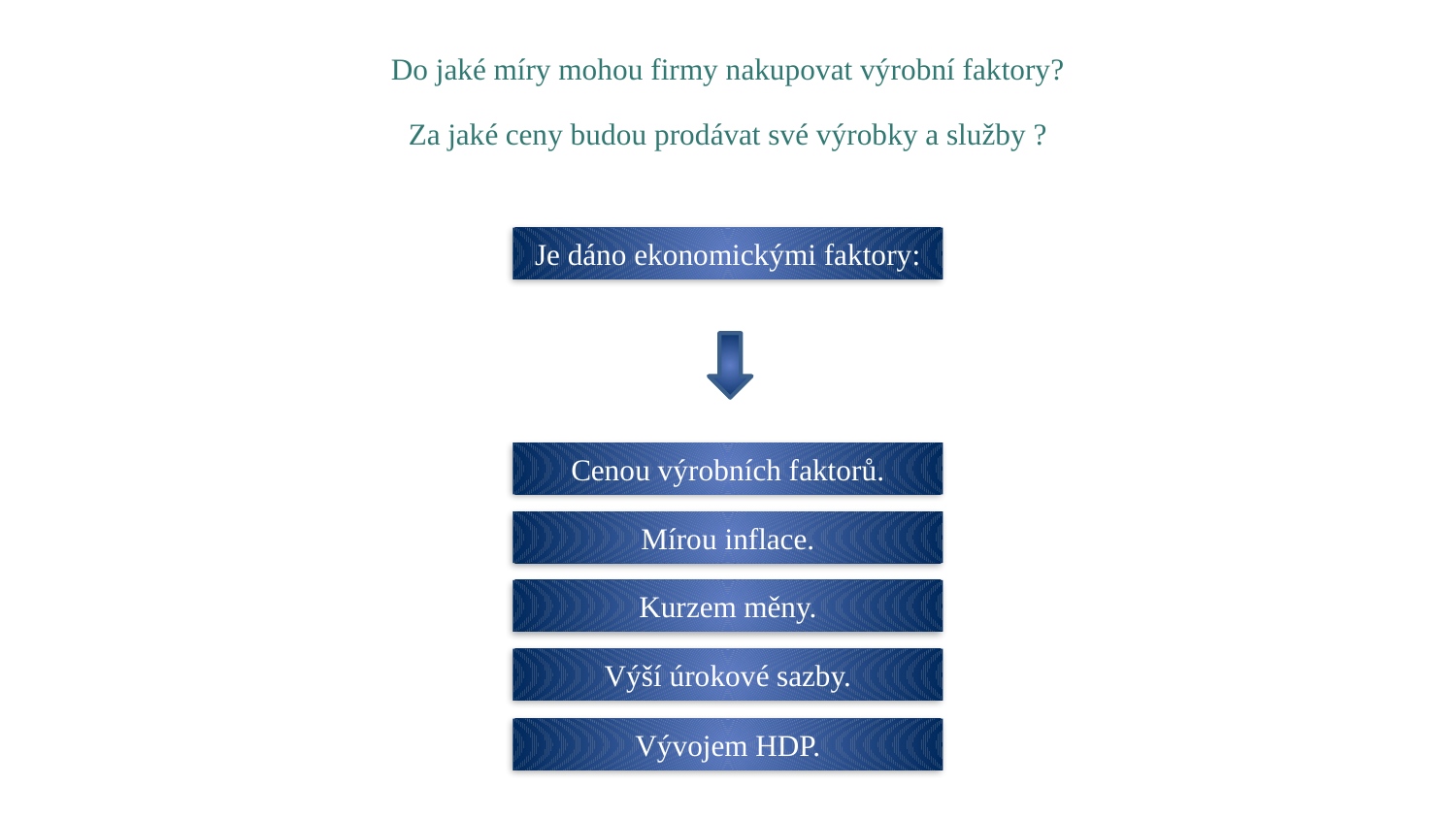

Do jaké míry mohou firmy nakupovat výrobní faktory?
Za jaké ceny budou prodávat své výrobky a služby ?
Je dáno ekonomickými faktory:

Cenou výrobních faktorů.
Mírou inflace.
Kurzem měny.
Výší úrokové sazby.
Vývojem HDP.